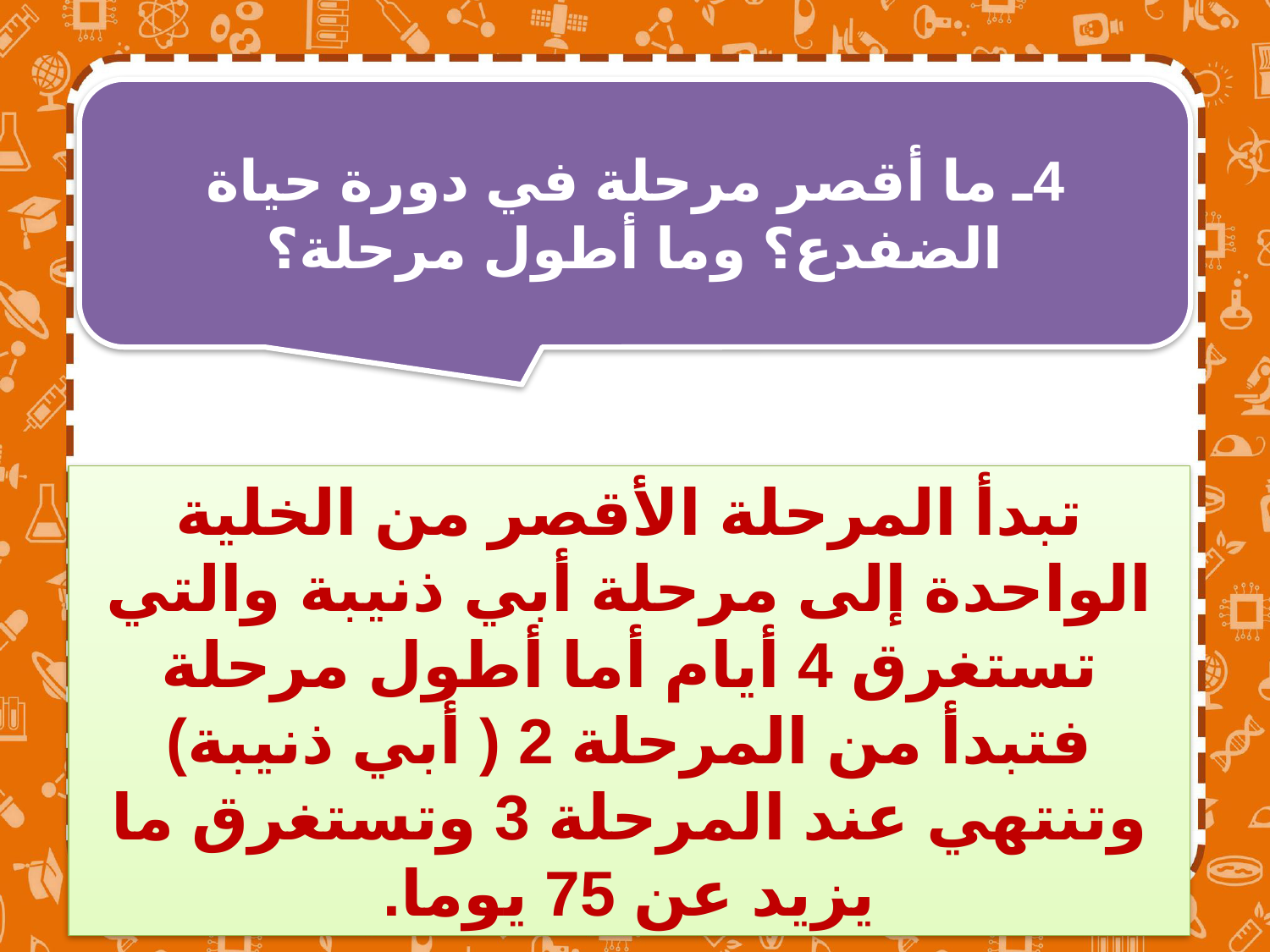

4ـ ما أقصر مرحلة في دورة حياة الضفدع؟ وما أطول مرحلة؟
تبدأ المرحلة الأقصر من الخلية الواحدة إلى مرحلة أبي ذنيبة والتي تستغرق 4 أيام أما أطول مرحلة فتبدأ من المرحلة 2 ( أبي ذنيبة) وتنتهي عند المرحلة 3 وتستغرق ما يزيد عن 75 يوما.